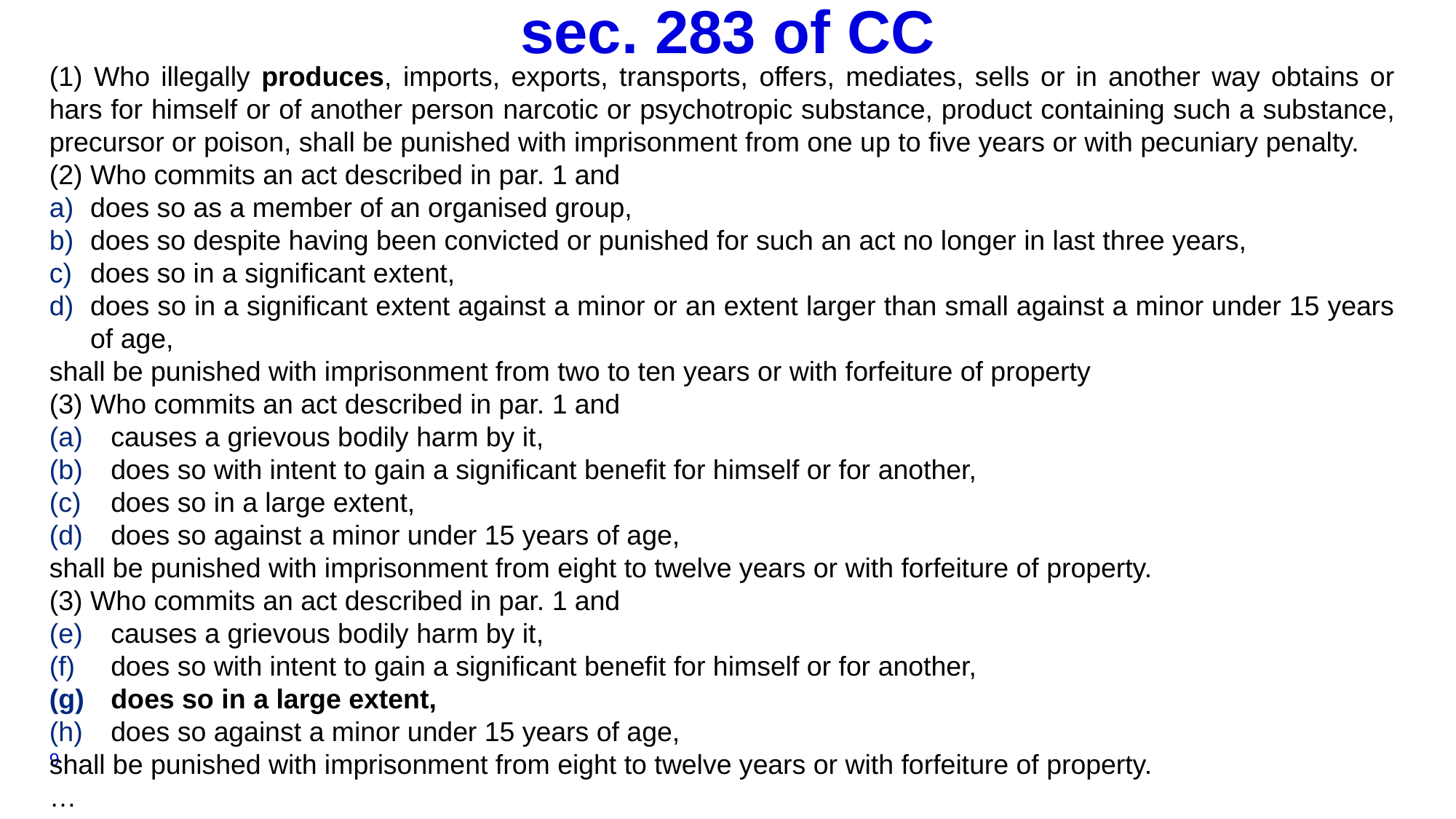

# sec. 283 of CC
(1) Who illegally produces, imports, exports, transports, offers, mediates, sells or in another way obtains or hars for himself or of another person narcotic or psychotropic substance, product containing such a substance, precursor or poison, shall be punished with imprisonment from one up to five years or with pecuniary penalty.
(2) Who commits an act described in par. 1 and
does so as a member of an organised group,
does so despite having been convicted or punished for such an act no longer in last three years,
does so in a significant extent,
does so in a significant extent against a minor or an extent larger than small against a minor under 15 years of age,
shall be punished with imprisonment from two to ten years or with forfeiture of property
(3) Who commits an act described in par. 1 and
causes a grievous bodily harm by it,
does so with intent to gain a significant benefit for himself or for another,
does so in a large extent,
does so against a minor under 15 years of age,
shall be punished with imprisonment from eight to twelve years or with forfeiture of property.
(3) Who commits an act described in par. 1 and
causes a grievous bodily harm by it,
does so with intent to gain a significant benefit for himself or for another,
does so in a large extent,
does so against a minor under 15 years of age,
shall be punished with imprisonment from eight to twelve years or with forfeiture of property.
…

9